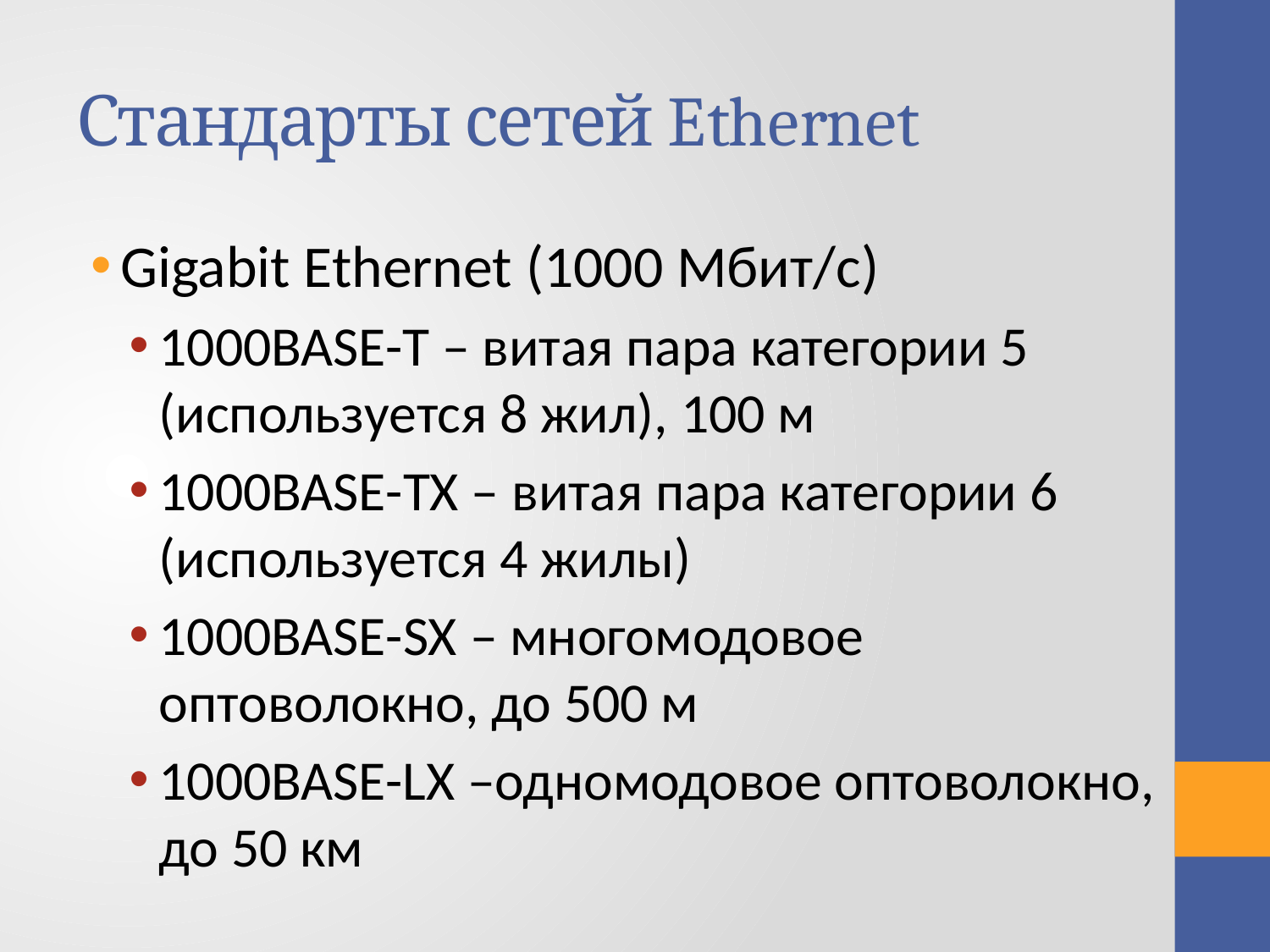

# Стандарты сетей Ethernet
Gigabit Ethernet (1000 Мбит/с)
1000BASE-T – витая пара категории 5 (используется 8 жил), 100 м
1000BASE-TX – витая пара категории 6 (используется 4 жилы)
1000BASE-SX – многомодовое оптоволокно, до 500 м
1000BASE-LX –одномодовое оптоволокно, до 50 км